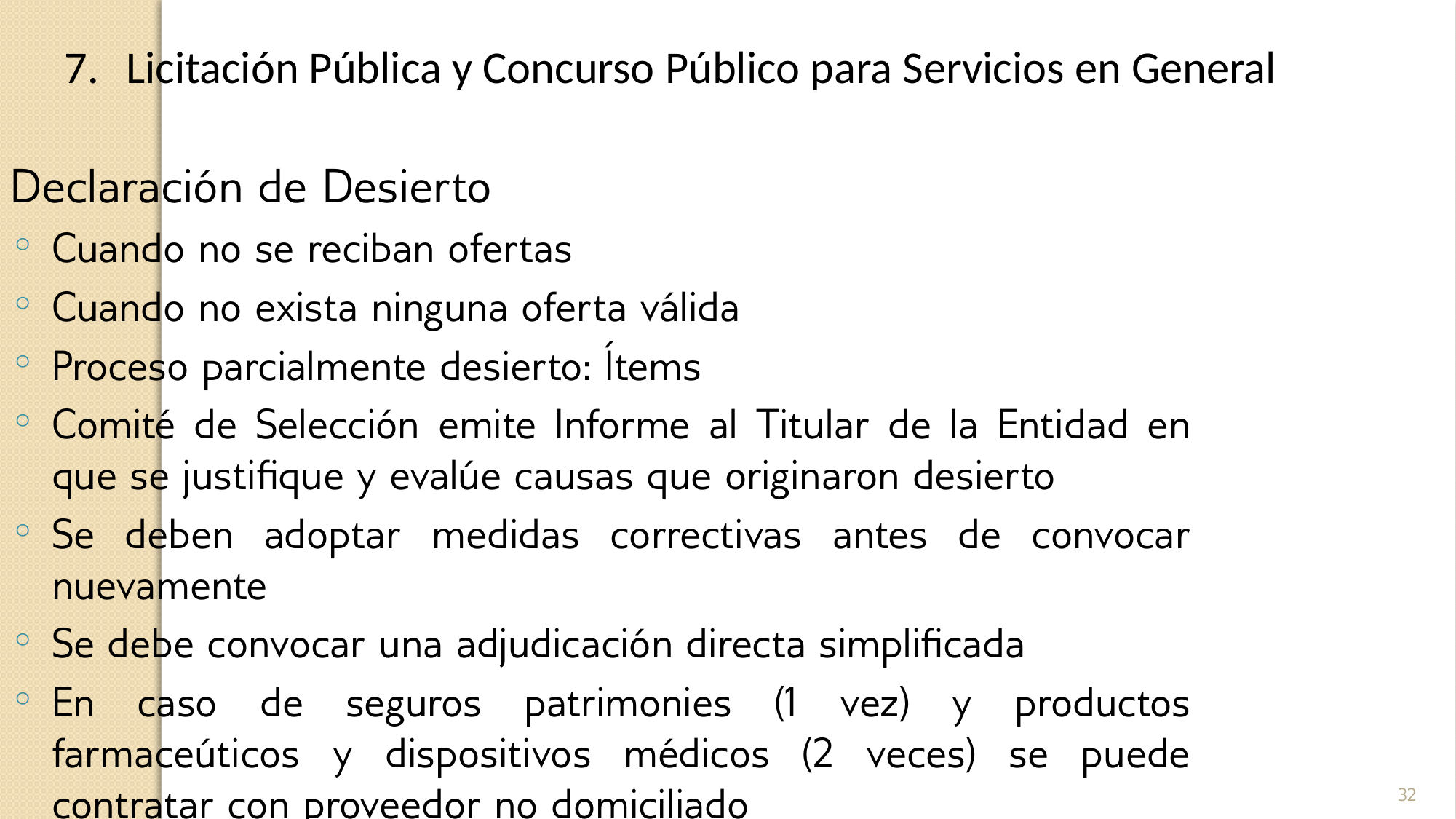

Licitación Pública y Concurso Público para Servicios en General
Declaración de Desierto
Cuando no se reciban ofertas
Cuando no exista ninguna oferta válida
Proceso parcialmente desierto: Ítems
Comité de Selección emite Informe al Titular de la Entidad en que se justifique y evalúe causas que originaron desierto
Se deben adoptar medidas correctivas antes de convocar nuevamente
Se debe convocar una adjudicación directa simplificada
En caso de seguros patrimonies (1 vez) y productos farmaceúticos y dispositivos médicos (2 veces) se puede contratar con proveedor no domiciliado

32